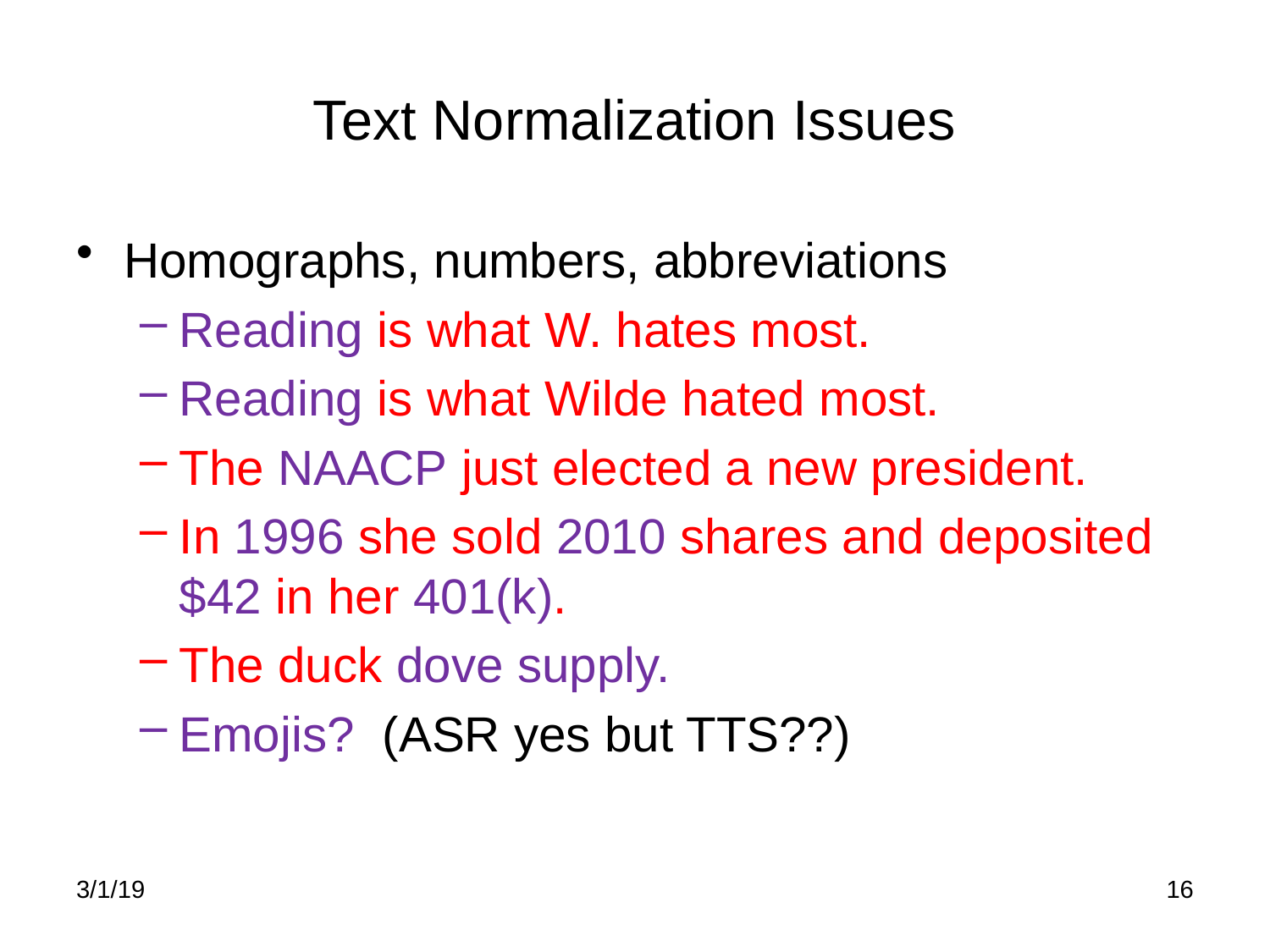

# Text Normalization Issues
Homographs, numbers, abbreviations
Reading is what W. hates most.
Reading is what Wilde hated most.
The NAACP just elected a new president.
In 1996 she sold 2010 shares and deposited $42 in her 401(k).
The duck dove supply.
Emojis?  (ASR yes but TTS??)
3/1/19
16